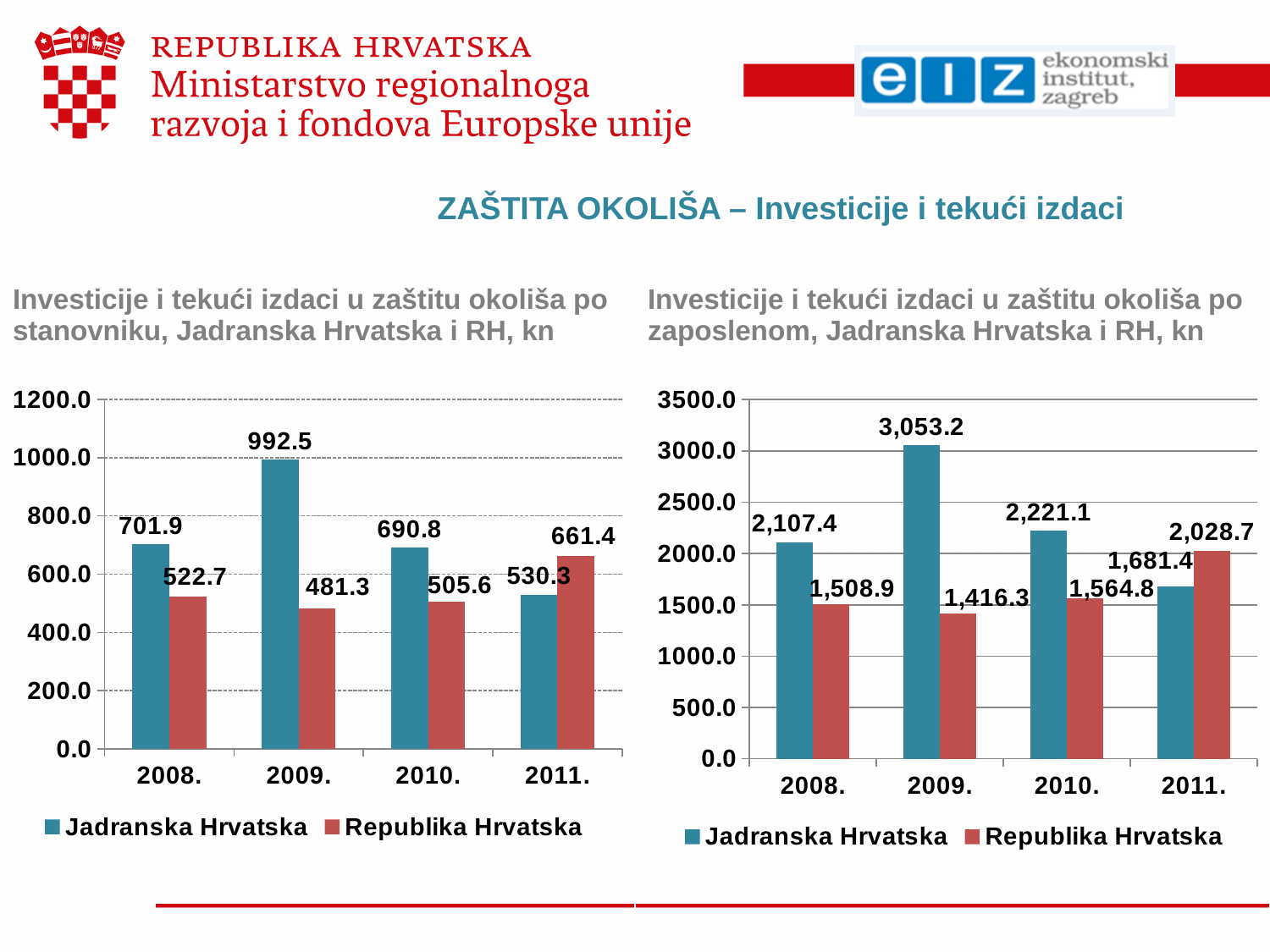

ZAŠTITA OKOLIŠA – Investicije i tekući izdaci
| Investicije i tekući izdaci u zaštitu okoliša po stanovniku, Jadranska Hrvatska i RH, kn | Investicije i tekući izdaci u zaštitu okoliša po zaposlenom, Jadranska Hrvatska i RH, kn |
| --- | --- |

### Chart

| Category | Jadranska Hrvatska | Republika Hrvatska  |
|---|---|---|
| 2008. | 701.92 | 522.69 |
| 2009. | 992.53 | 481.27 |
| 2010. | 690.82 | 505.62 |
| 2011. | 530.3 | 661.39 |

### Chart

| Category | Jadranska Hrvatska | Republika Hrvatska  |
|---|---|---|
| 2008. | 2107.37 | 1508.86 |
| 2009. | 3053.2 | 1416.33 |
| 2010. | 2221.07 | 1564.84 |
| 2011. | 1681.39 | 2028.73 |